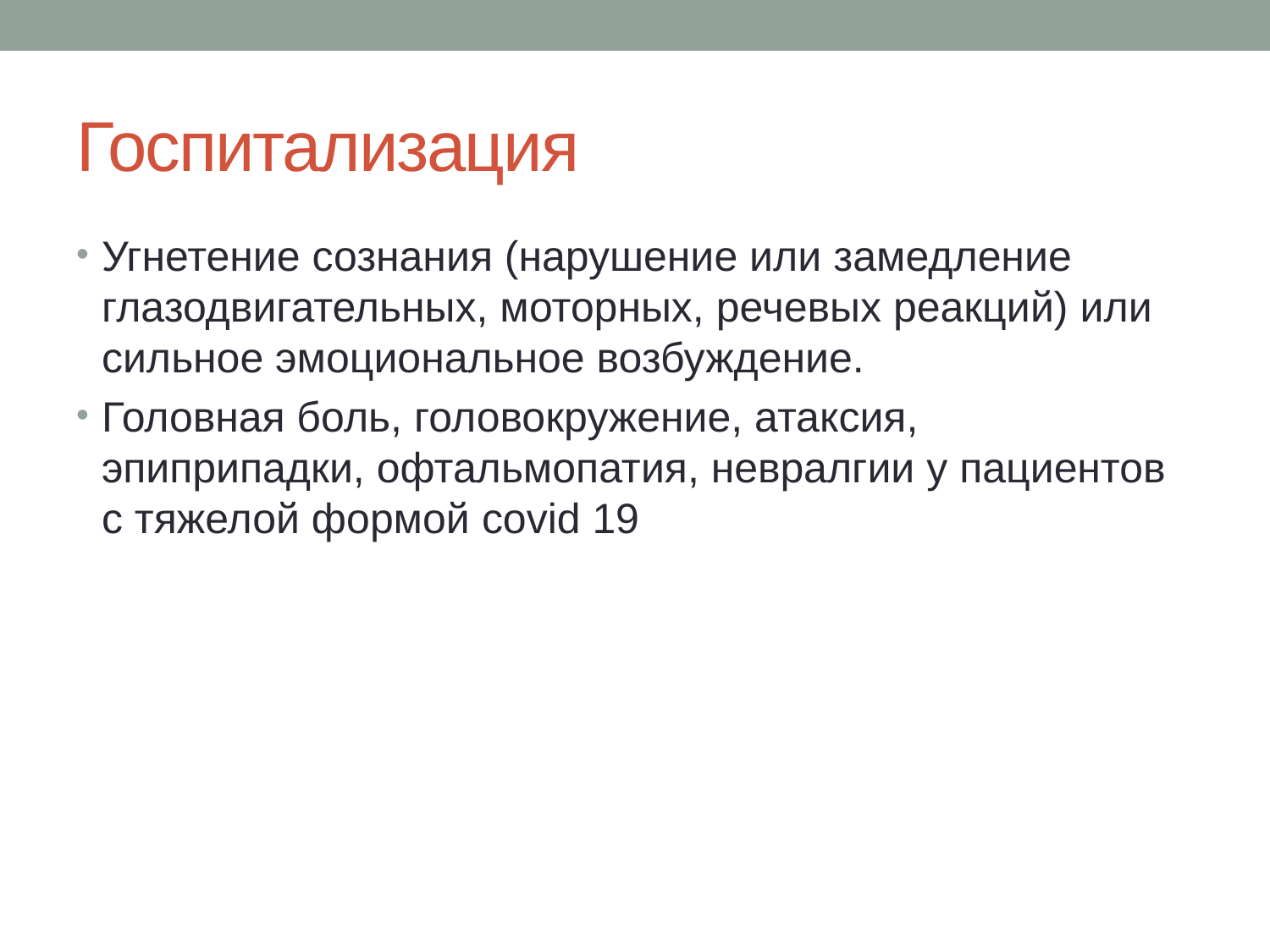

# Госпитализация
Угнетение сознания (нарушение или замедление глазодвигательных, моторных, речевых реакций) или сильное эмоциональное возбуждение.
Головная боль, головокружение, атаксия, эпиприпадки, офтальмопатия, невралгии у пациентов с тяжелой формой covid 19